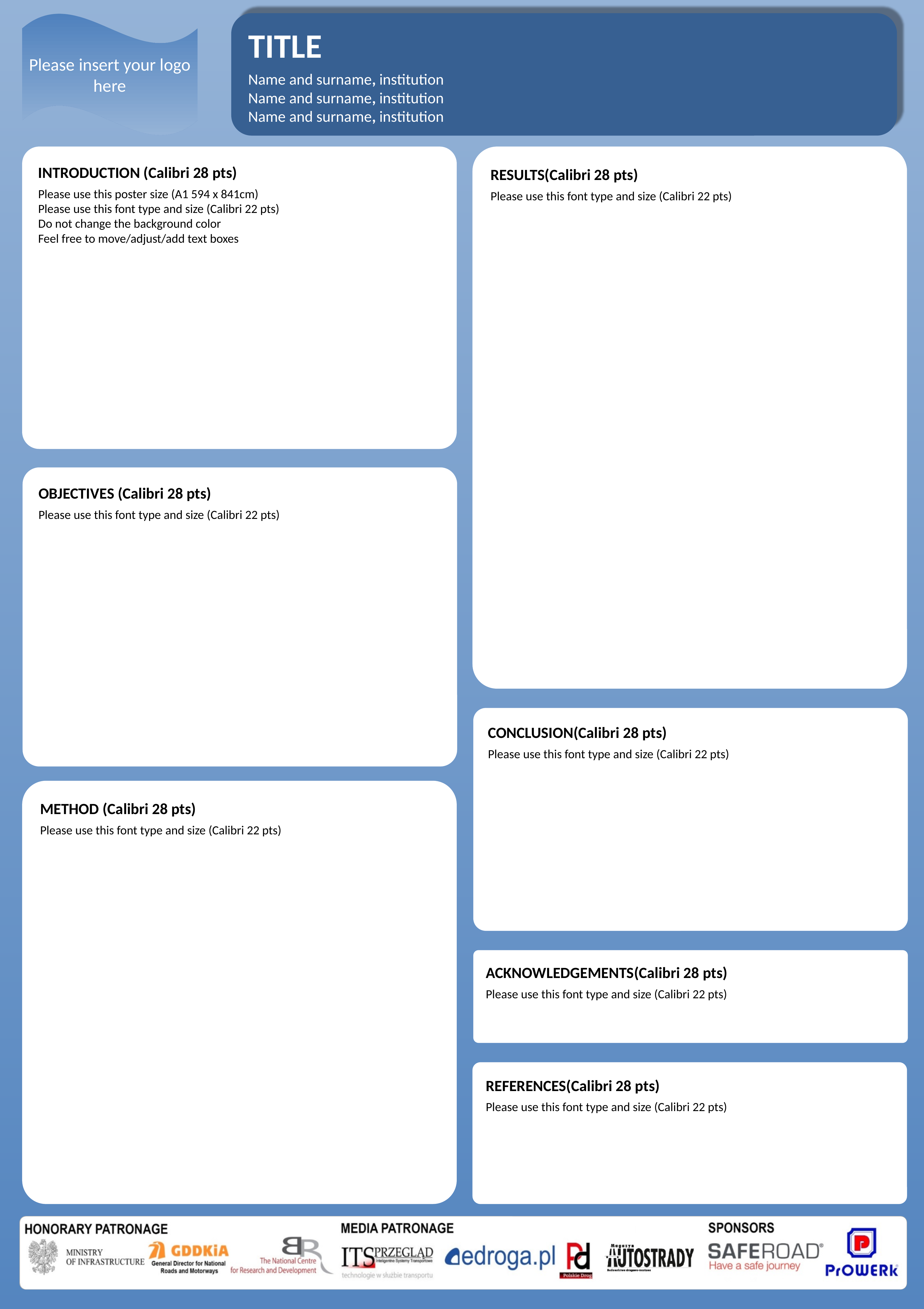

Please insert your logo here
Title
Name and surname, institution
Name and surname, institution
Name and surname, institution
INTRODUCTION (Calibri 28 pts)
Please use this poster size (A1 594 x 841cm)
Please use this font type and size (Calibri 22 pts)
Do not change the background color
Feel free to move/adjust/add text boxes

RESULTS(Calibri 28 pts)
Please use this font type and size (Calibri 22 pts)
OBJECTIVES (Calibri 28 pts)
Please use this font type and size (Calibri 22 pts)
CONCLUSION(Calibri 28 pts)
Please use this font type and size (Calibri 22 pts)
METHOD (Calibri 28 pts)
Please use this font type and size (Calibri 22 pts)
ACKNOWLEDGEMENTS(Calibri 28 pts)
Please use this font type and size (Calibri 22 pts)

REFERENCES(Calibri 28 pts)
Please use this font type and size (Calibri 22 pts)